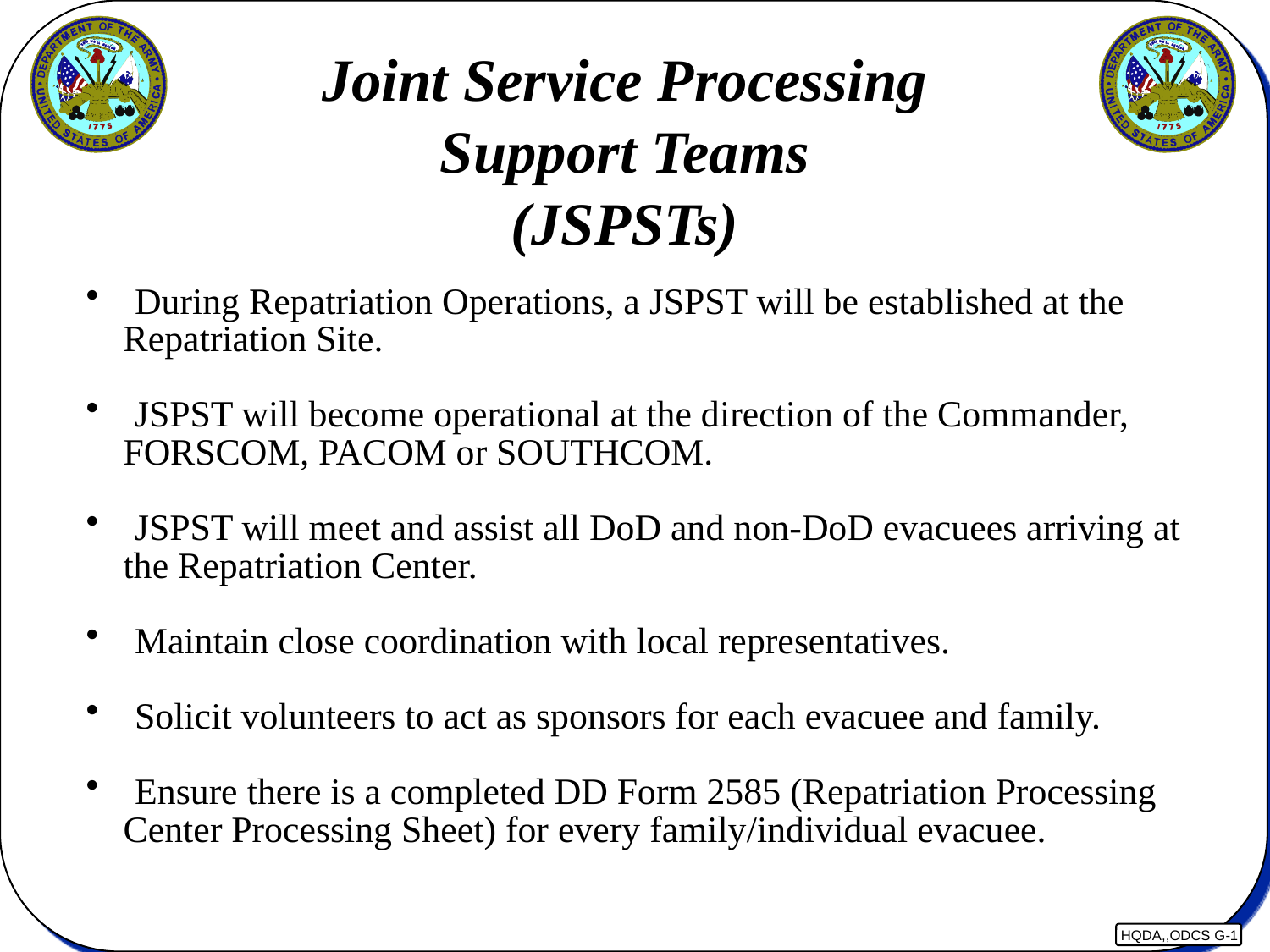

Joint Service Processing
Support Teams
(JSPSTs)
  During Repatriation Operations, a JSPST will be established at the
    Repatriation Site.

  JSPST will become operational at the direction of the Commander,
    FORSCOM, PACOM or SOUTHCOM.

  JSPST will meet and assist all DoD and non-DoD evacuees arriving at
    the Repatriation Center.

  Maintain close coordination with local representatives.

  Solicit volunteers to act as sponsors for each evacuee and family.

  Ensure there is a completed DD Form 2585 (Repatriation Processing
    Center Processing Sheet) for every family/individual evacuee.